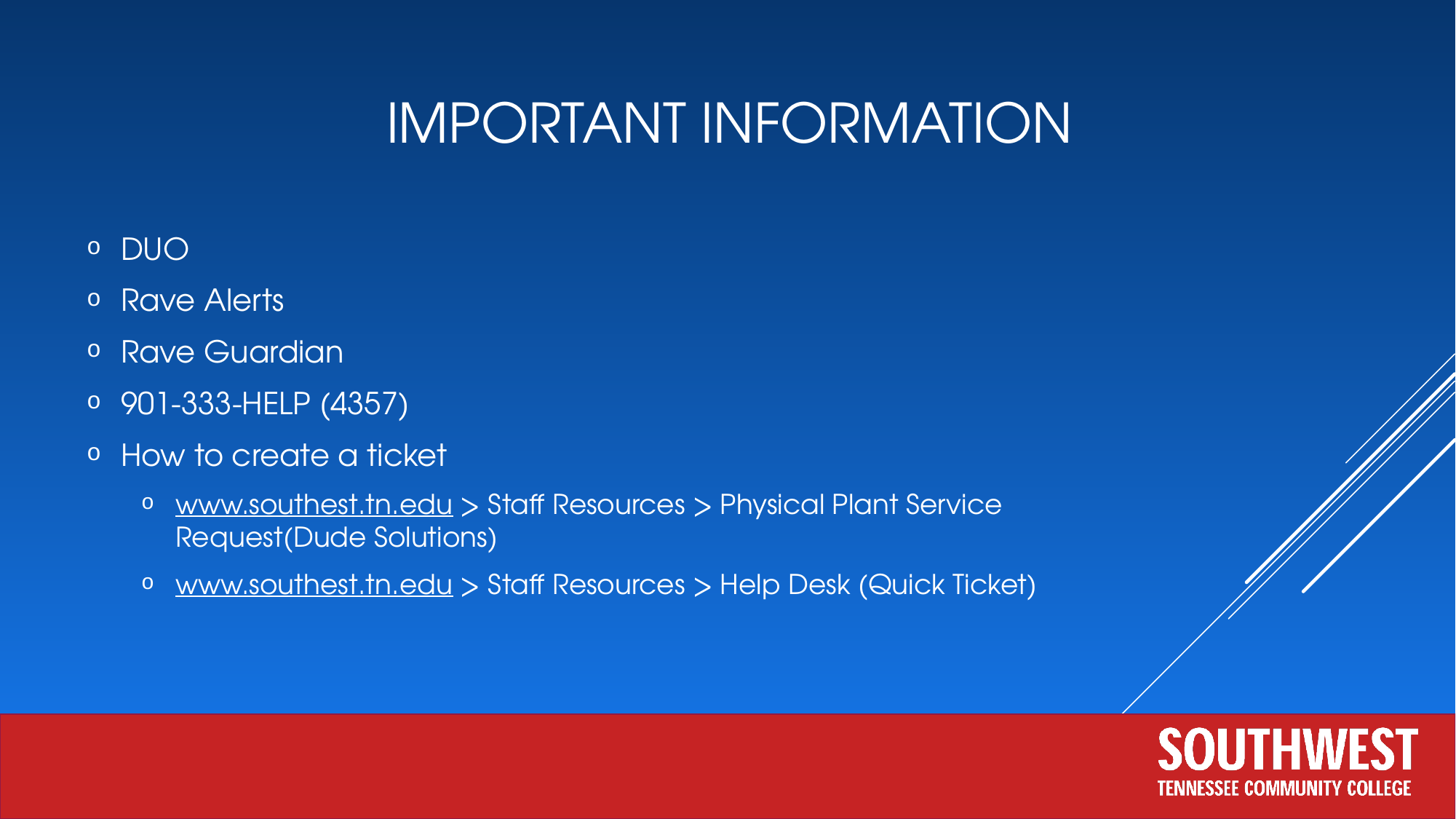

# Important Information
DUO
Rave Alerts
Rave Guardian
901-333-HELP (4357)
How to create a ticket
www.southest.tn.edu > Staff Resources > Physical Plant Service Request(Dude Solutions)
www.southest.tn.edu > Staff Resources > Help Desk (Quick Ticket)